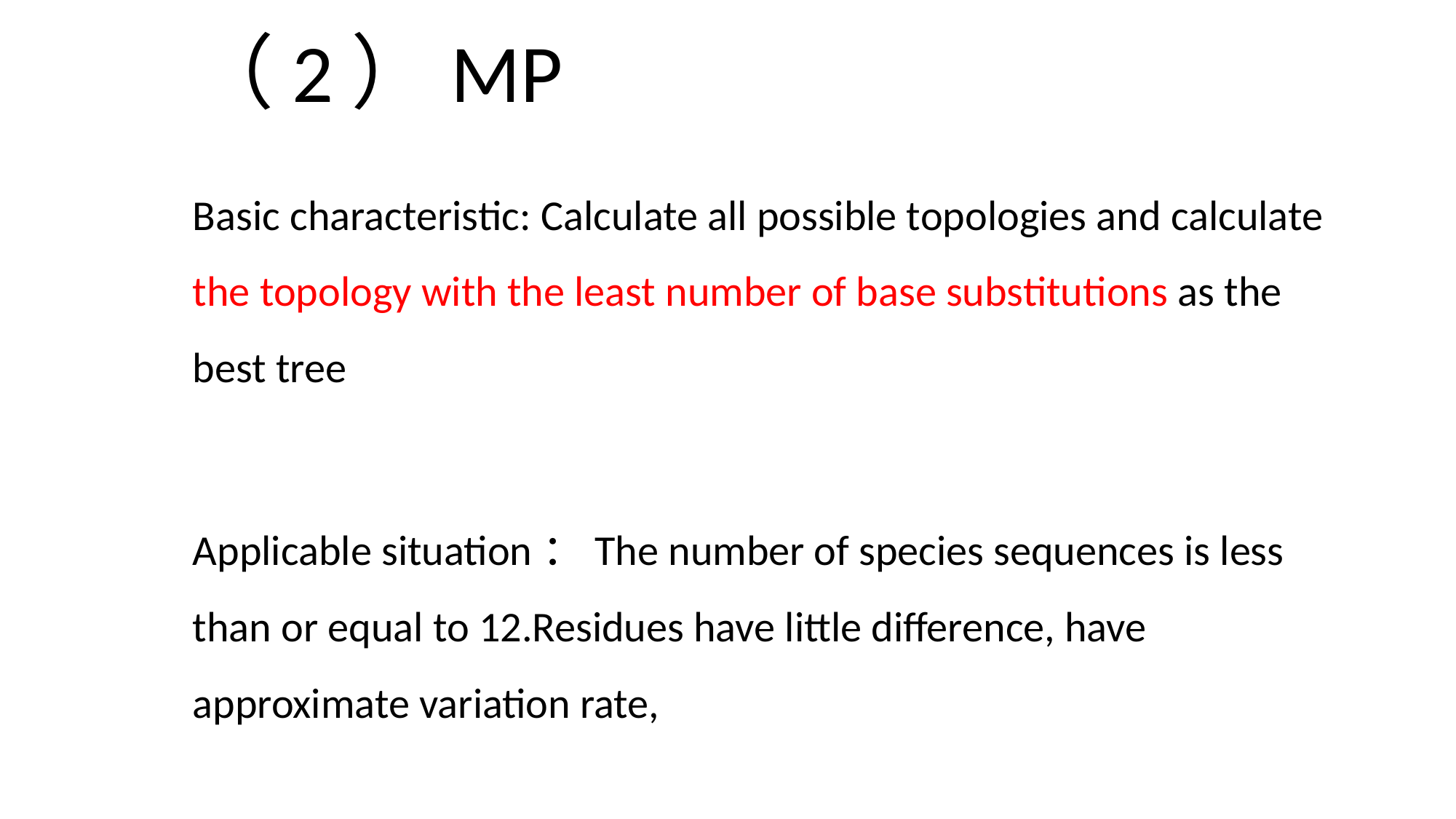

# （2）MP
Basic characteristic: Calculate all possible topologies and calculate the topology with the least number of base substitutions as the best tree

Applicable situation：The number of species sequences is less than or equal to 12.Residues have little difference, have approximate variation rate,